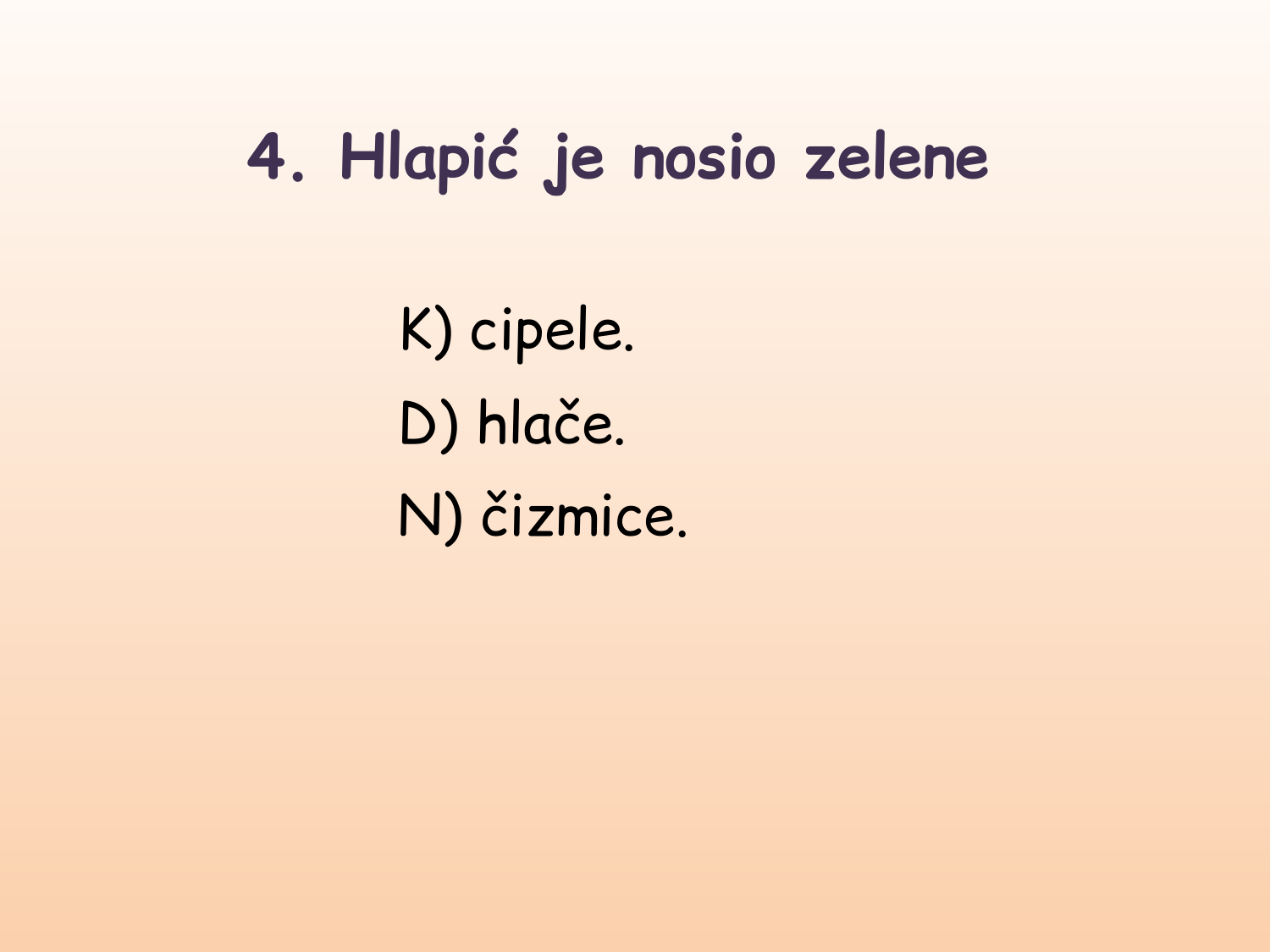

4. Hlapić je nosio zelene

K) cipele.

D) hlače.

N) čizmice.